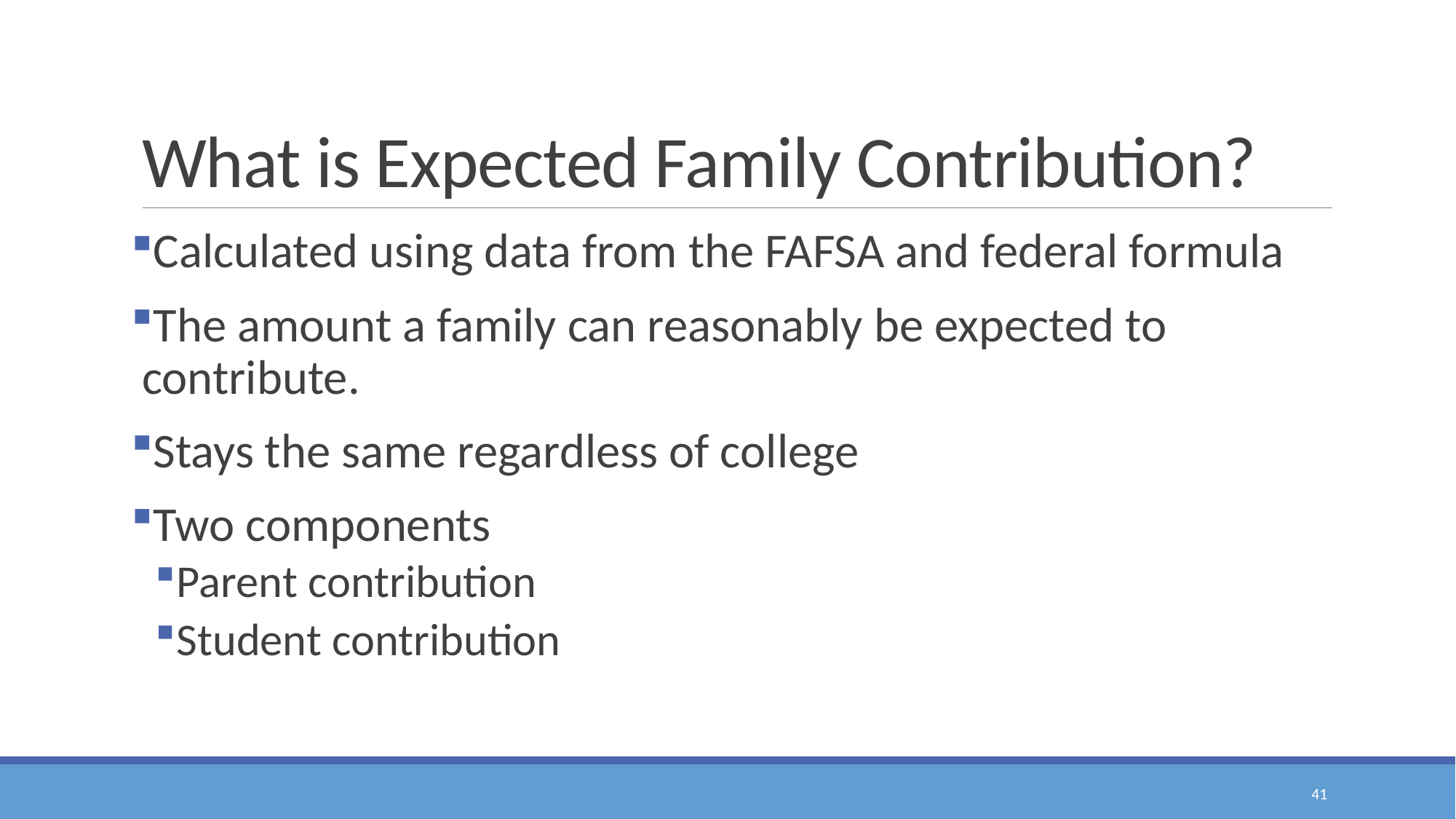

# What is Expected Family Contribution?
Calculated using data from the FAFSA and federal formula
The amount a family can reasonably be expected to contribute.
Stays the same regardless of college
Two components
Parent contribution
Student contribution
41
41